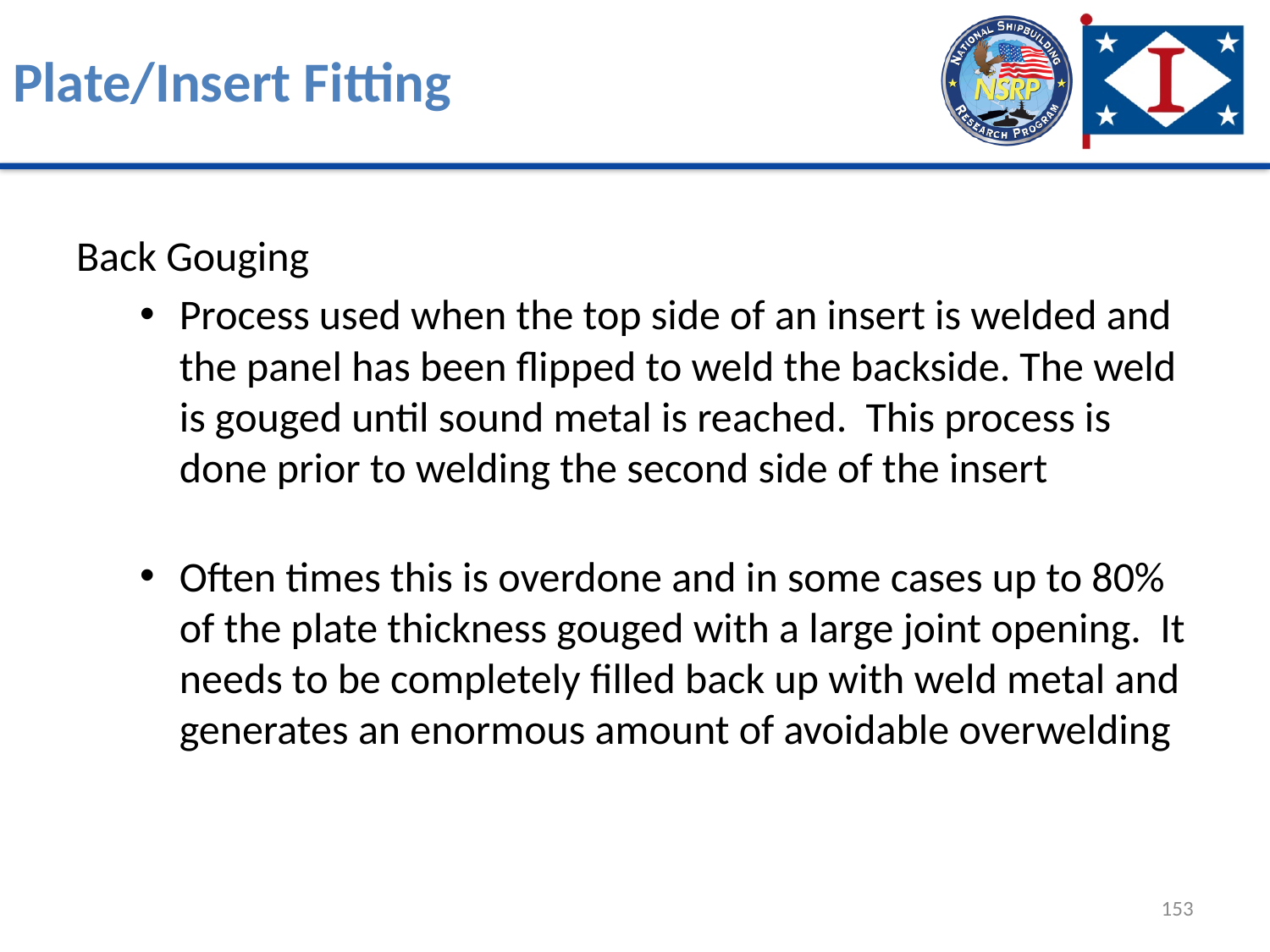

# Plate/Insert Fitting
Back Gouging
Process used when the top side of an insert is welded and the panel has been flipped to weld the backside. The weld is gouged until sound metal is reached.  This process is done prior to welding the second side of the insert

Often times this is overdone and in some cases up to 80% of the plate thickness gouged with a large joint opening.  It needs to be completely filled back up with weld metal and generates an enormous amount of avoidable overwelding
153